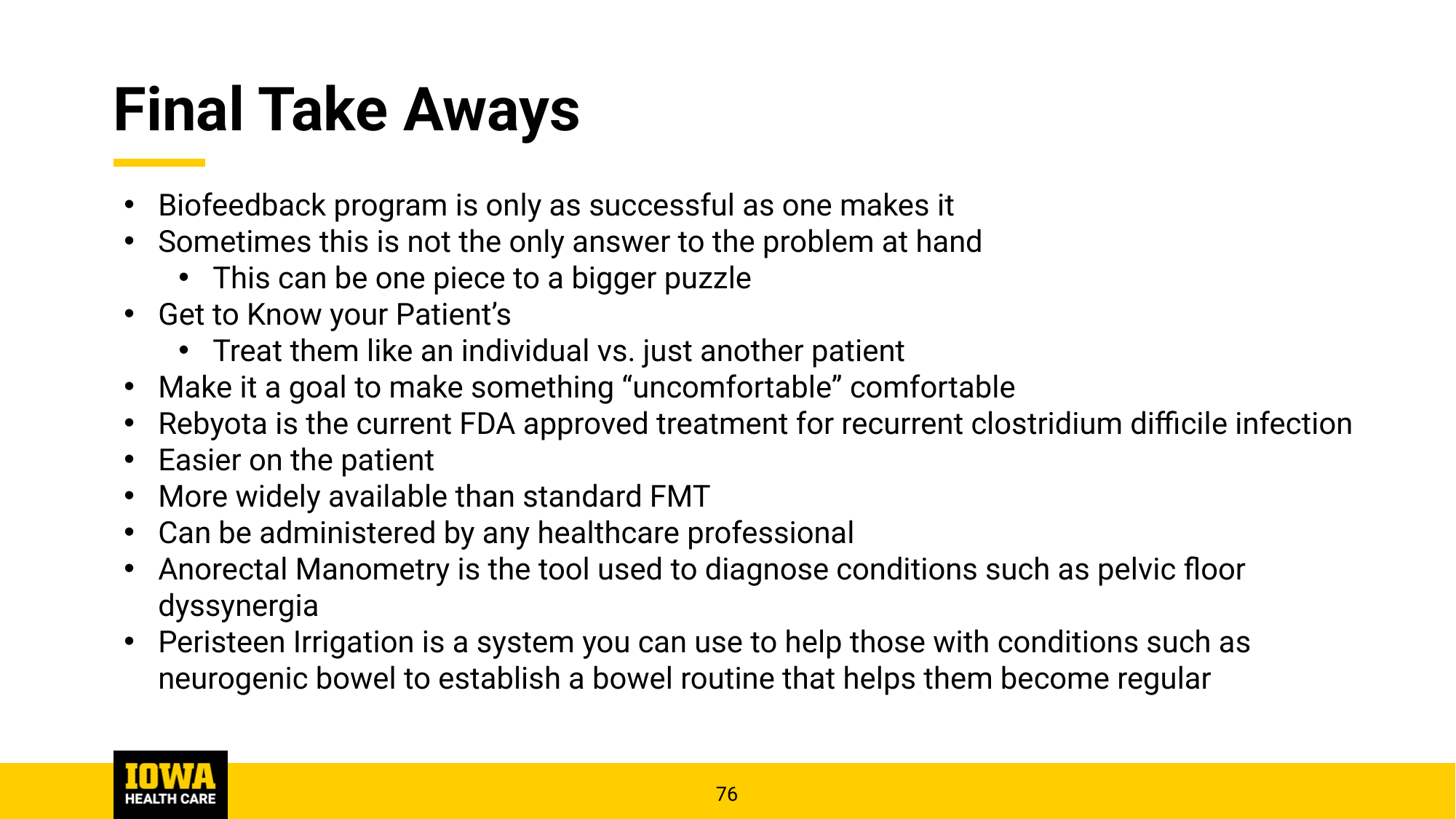

# Final Take Aways
Biofeedback program is only as successful as one makes it
Sometimes this is not the only answer to the problem at hand
This can be one piece to a bigger puzzle
Get to Know your Patient’s
Treat them like an individual vs. just another patient
Make it a goal to make something “uncomfortable” comfortable
Rebyota is the current FDA approved treatment for recurrent clostridium difficile infection
Easier on the patient
More widely available than standard FMT
Can be administered by any healthcare professional
Anorectal Manometry is the tool used to diagnose conditions such as pelvic floor dyssynergia
Peristeen Irrigation is a system you can use to help those with conditions such as neurogenic bowel to establish a bowel routine that helps them become regular